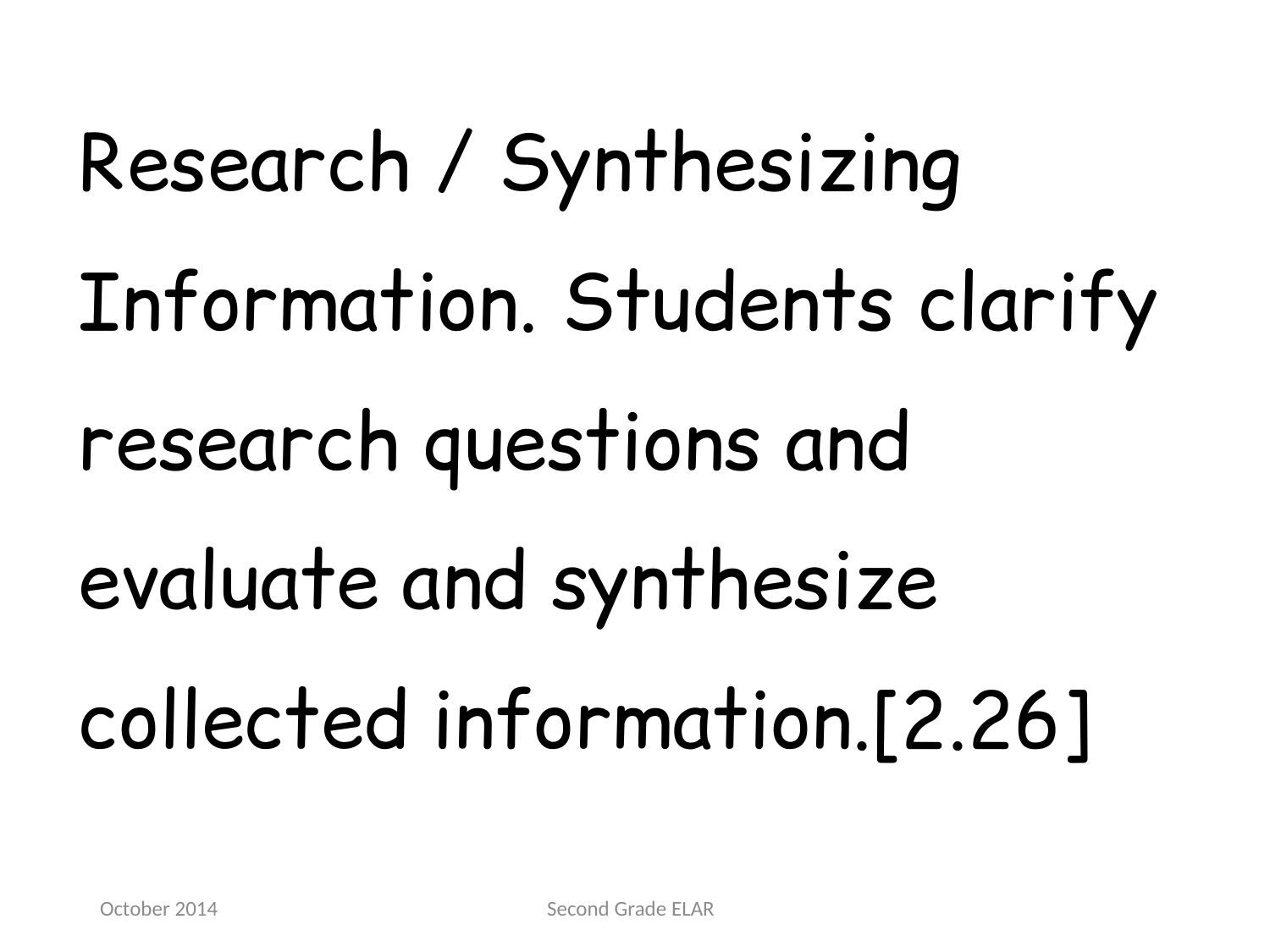

Research / Synthesizing Information. Students clarify research questions and evaluate and synthesize collected information.[2.26]
October 2014
Second Grade ELAR